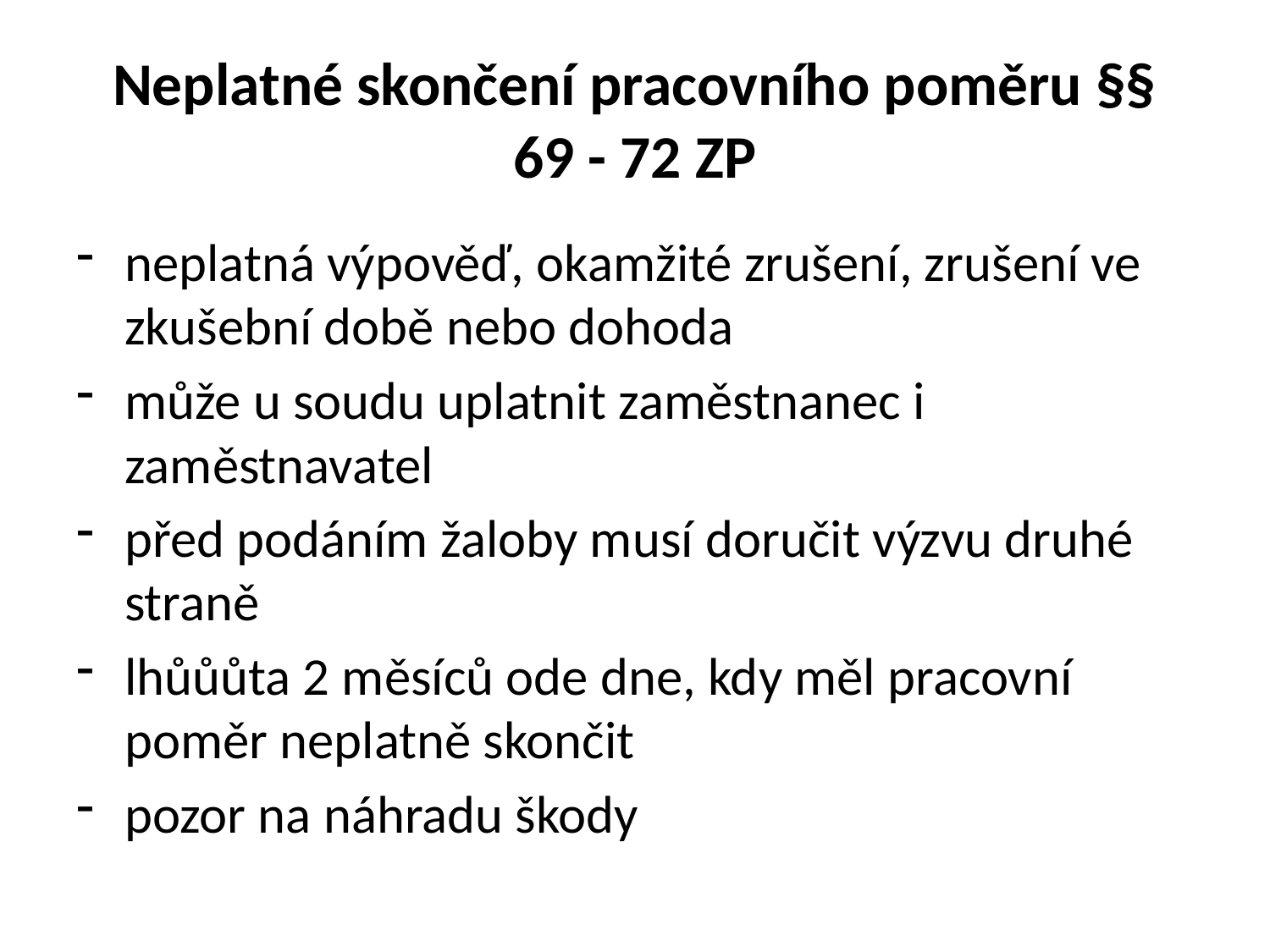

# Neplatné skončení pracovního poměru §§ 69 - 72 ZP
neplatná výpověď, okamžité zrušení, zrušení ve zkušební době nebo dohoda
může u soudu uplatnit zaměstnanec i zaměstnavatel
před podáním žaloby musí doručit výzvu druhé straně
lhůůůta 2 měsíců ode dne, kdy měl pracovní poměr neplatně skončit
pozor na náhradu škody